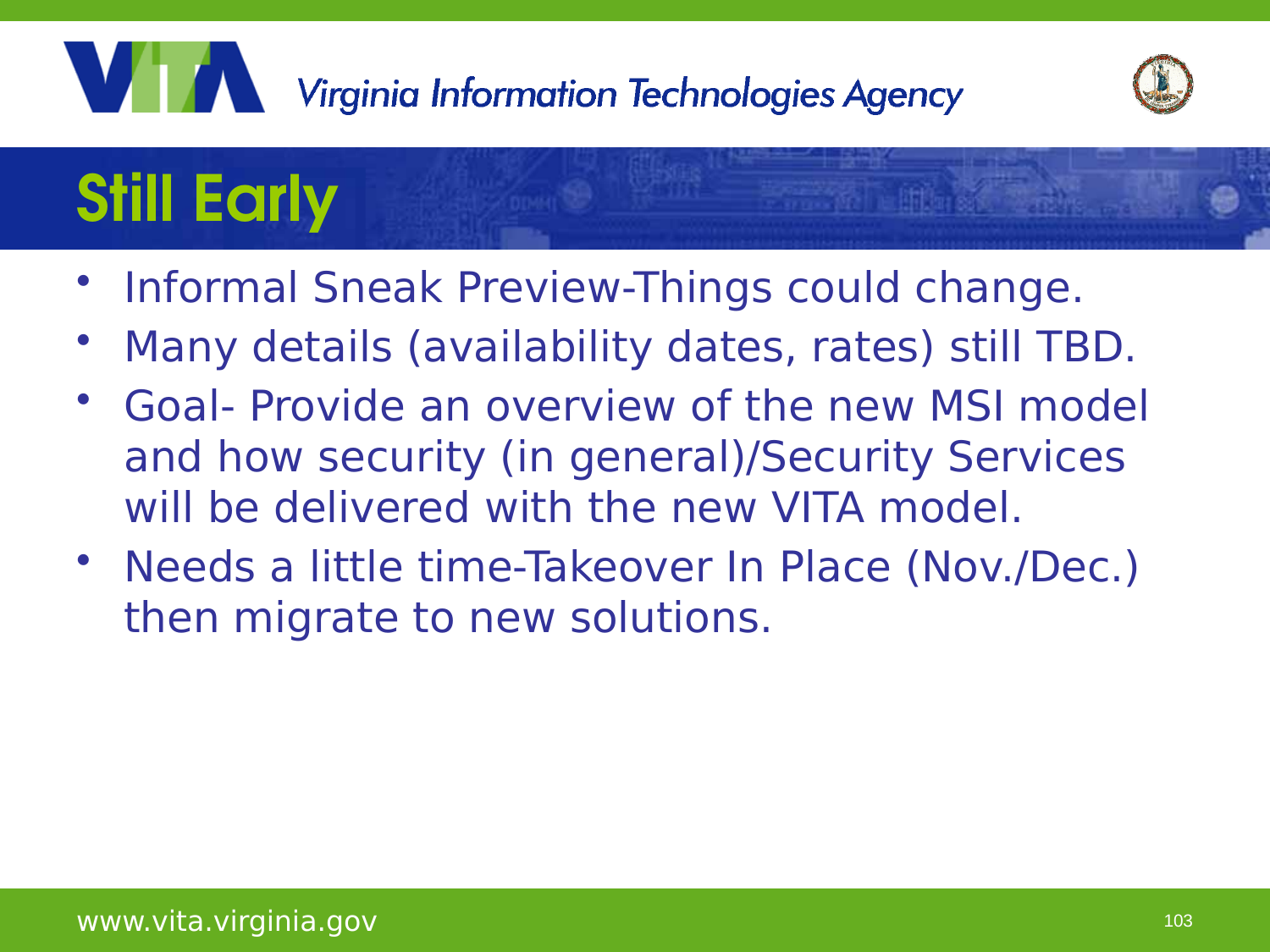

# Still Early
Informal Sneak Preview-Things could change.
Many details (availability dates, rates) still TBD.
Goal- Provide an overview of the new MSI model and how security (in general)/Security Services will be delivered with the new VITA model.
Needs a little time-Takeover In Place (Nov./Dec.) then migrate to new solutions.

www.vita.virginia.gov